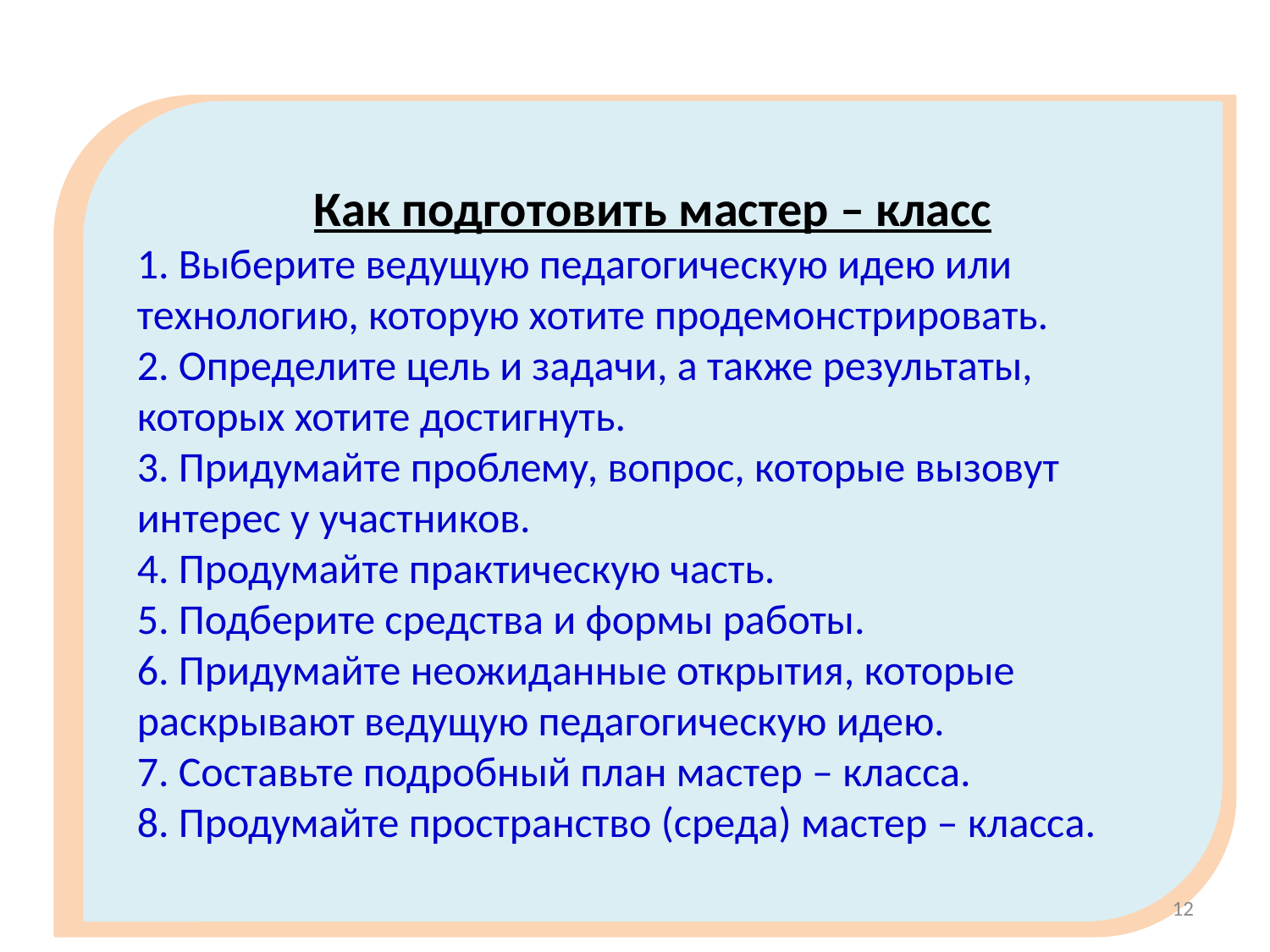

Как подготовить мастер – класс
1. Выберите ведущую педагогическую идею или технологию, которую хотите продемонстрировать.
2. Определите цель и задачи, а также результаты, которых хотите достигнуть.
3. Придумайте проблему, вопрос, которые вызовут интерес у участников.
4. Продумайте практическую часть.
5. Подберите средства и формы работы.
6. Придумайте неожиданные открытия, которые раскрывают ведущую педагогическую идею.
7. Составьте подробный план мастер – класса.
8. Продумайте пространство (среда) мастер – класса.

12